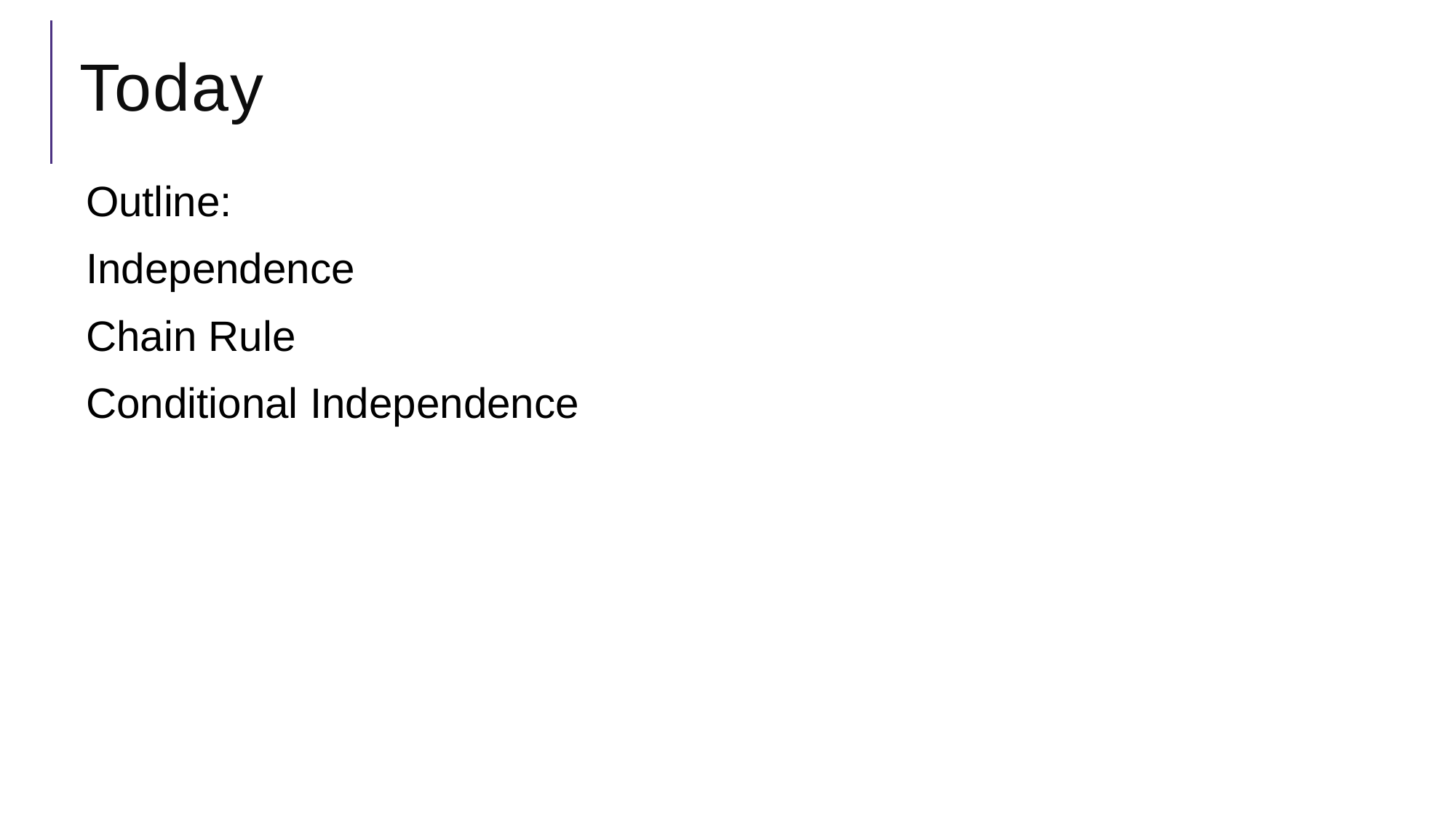

# Today
Outline:
Independence
Chain Rule
Conditional Independence